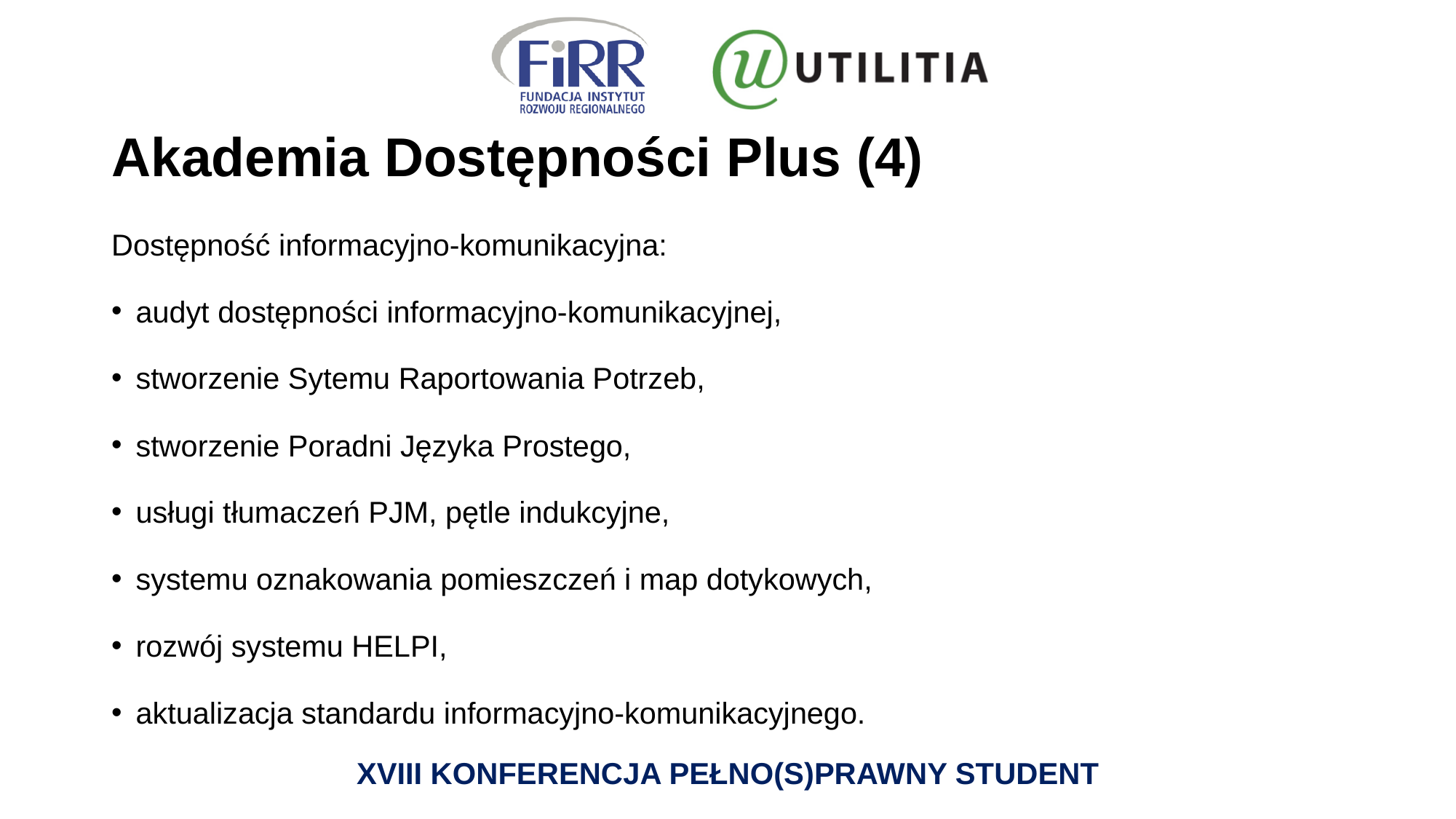

# Akademia Dostępności Plus (4)
Dostępność informacyjno-komunikacyjna:
audyt dostępności informacyjno-komunikacyjnej,
stworzenie Sytemu Raportowania Potrzeb,
stworzenie Poradni Języka Prostego,
usługi tłumaczeń PJM, pętle indukcyjne,
systemu oznakowania pomieszczeń i map dotykowych,
rozwój systemu HELPI,
aktualizacja standardu informacyjno-komunikacyjnego.